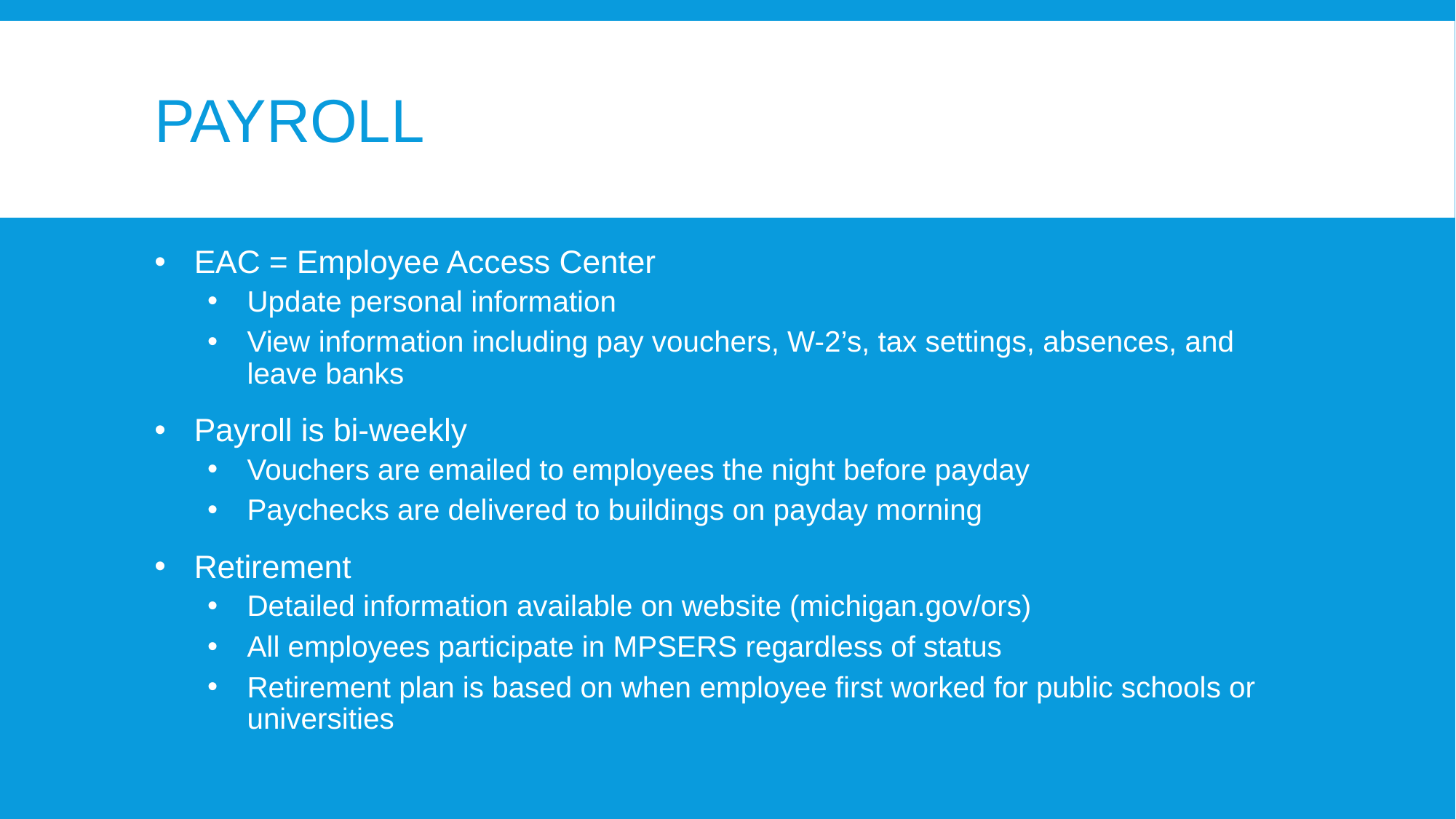

# payroll
EAC = Employee Access Center
Update personal information
View information including pay vouchers, W-2’s, tax settings, absences, and leave banks
Payroll is bi-weekly
Vouchers are emailed to employees the night before payday
Paychecks are delivered to buildings on payday morning
Retirement
Detailed information available on website (michigan.gov/ors)
All employees participate in MPSERS regardless of status
Retirement plan is based on when employee first worked for public schools or universities